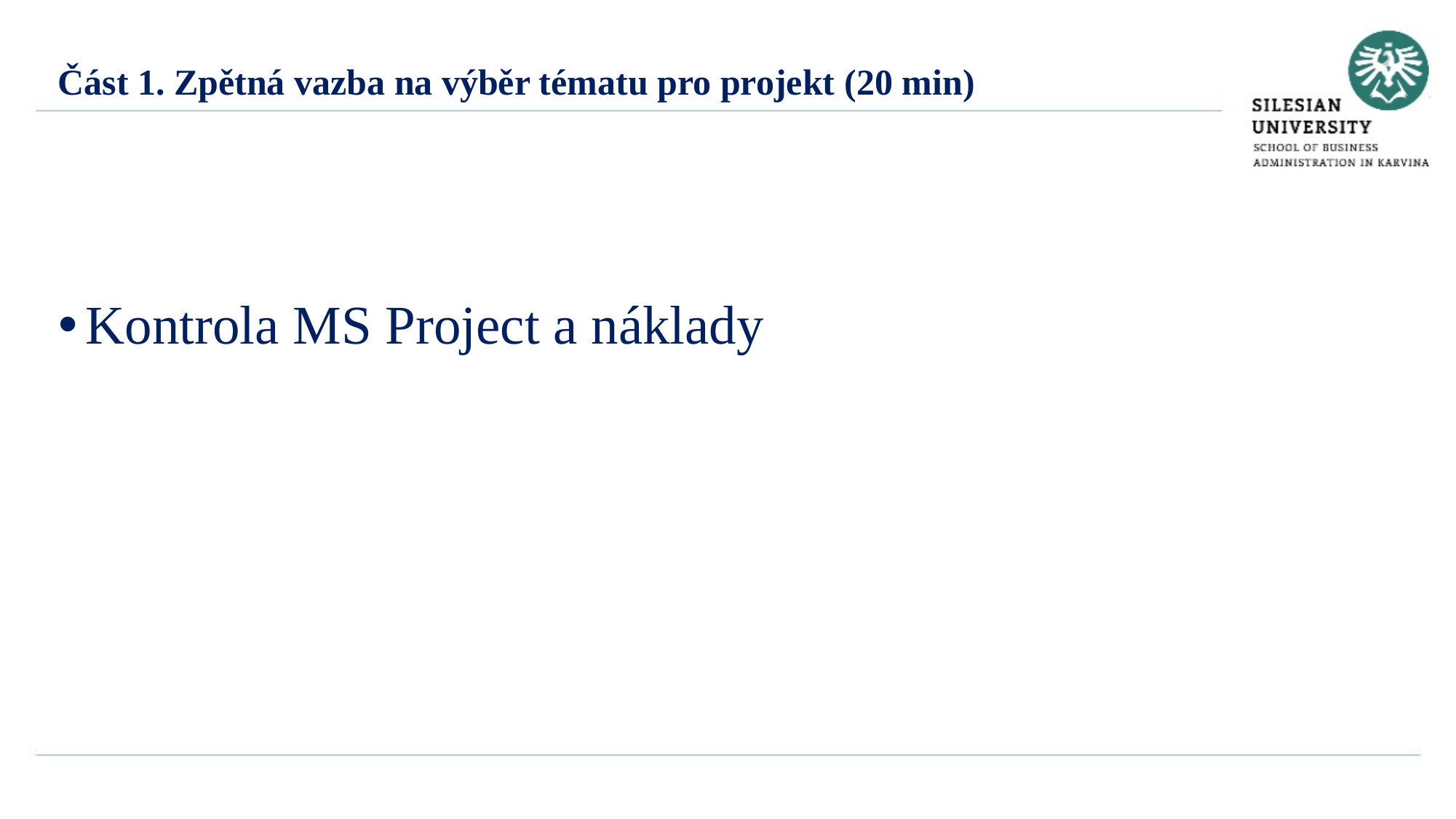

Část 1. Zpětná vazba na výběr tématu pro projekt (20 min)

Kontrola MS Project a náklady